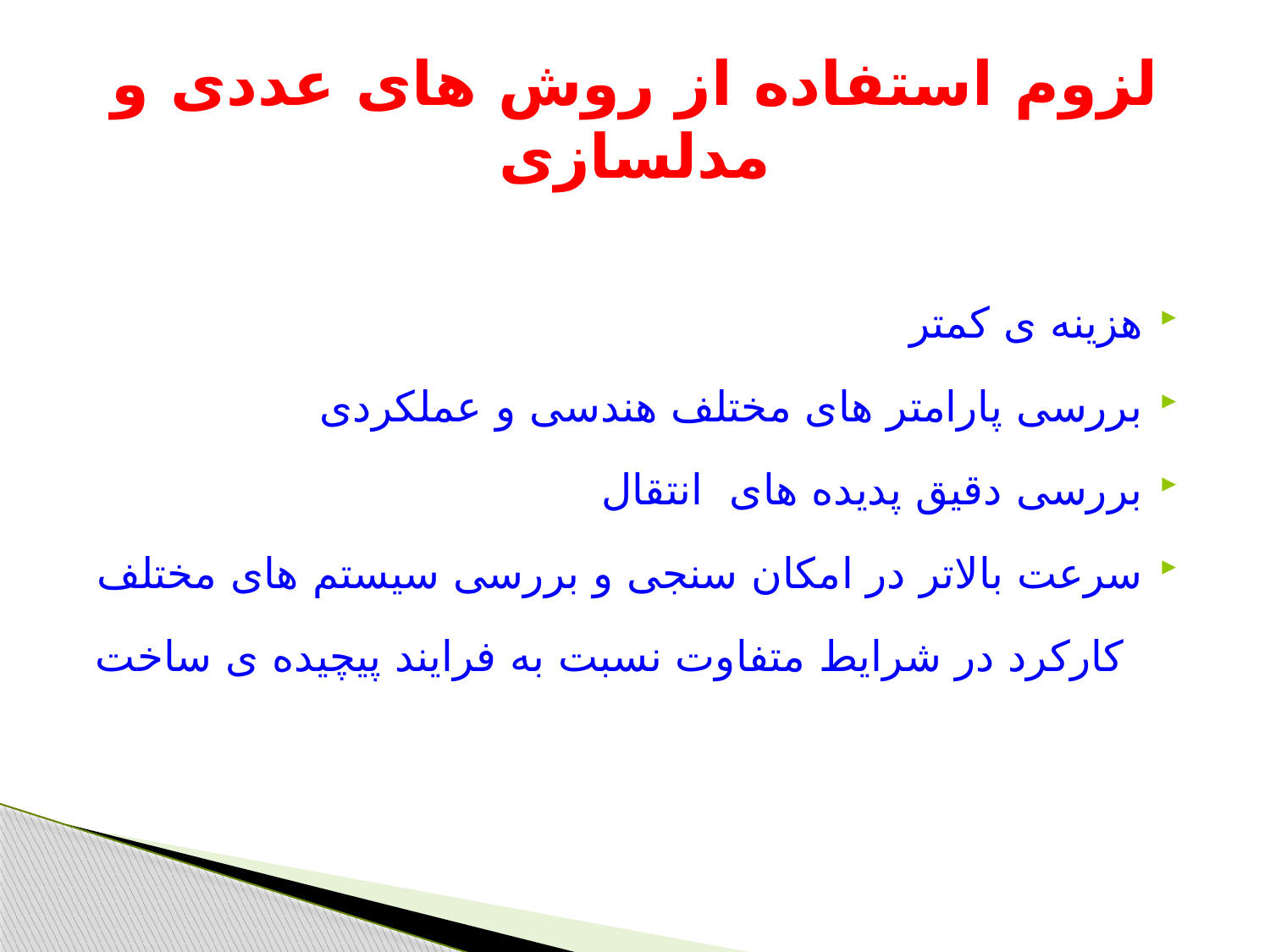

# لزوم استفاده از روش های عددی و مدلسازی
هزینه ی کمتر
بررسی پارامتر های مختلف هندسی و عملکردی
بررسی دقیق پدیده های  انتقال
سرعت بالاتر در امکان سنجی و بررسی سیستم های مختلف
    کارکرد در شرایط متفاوت نسبت به فرایند پیچیده ی ساخت